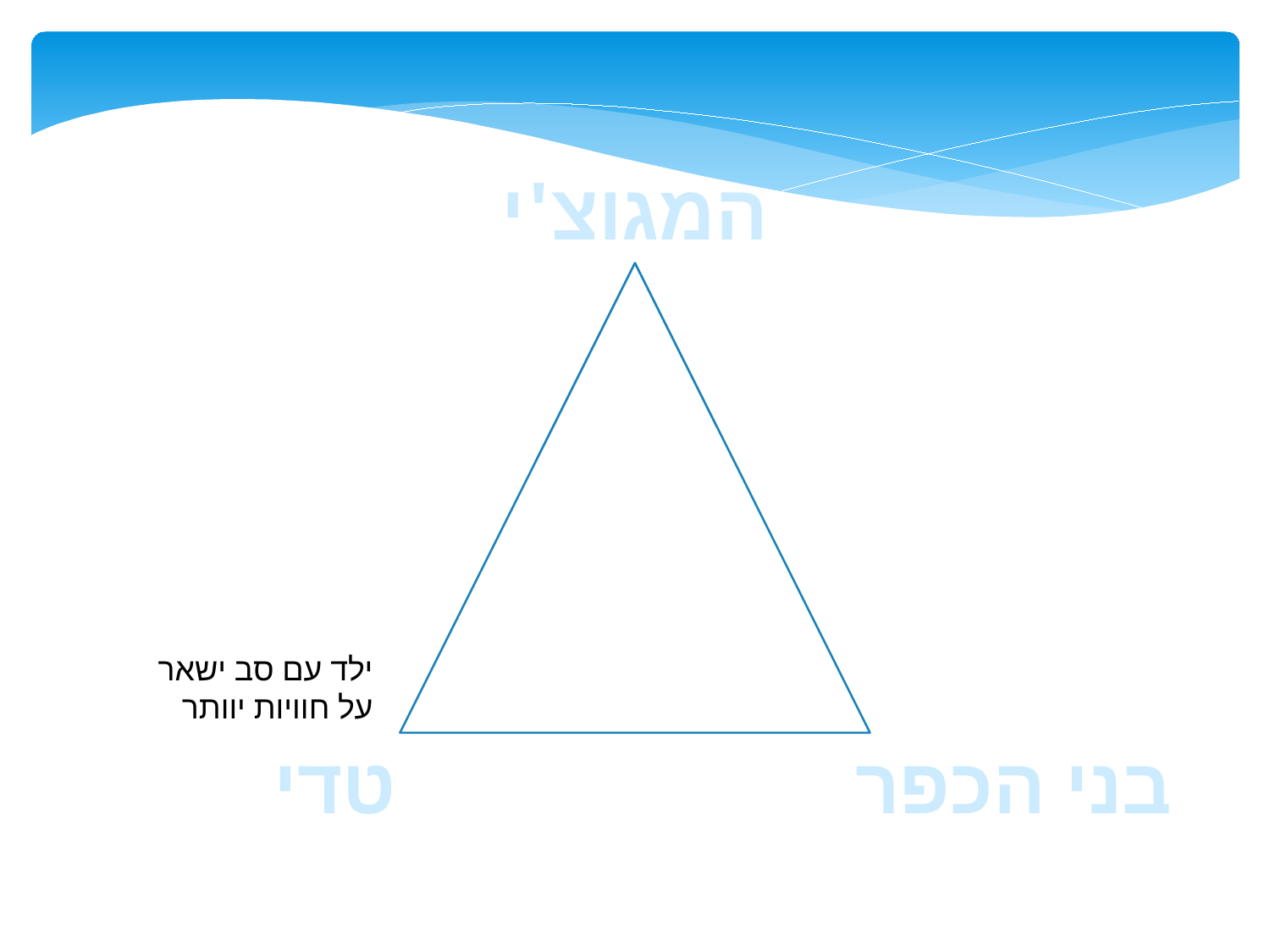

המגוצ'י

ילד עם סב ישאר
על חוויות יוותר
טדי
בני הכפר